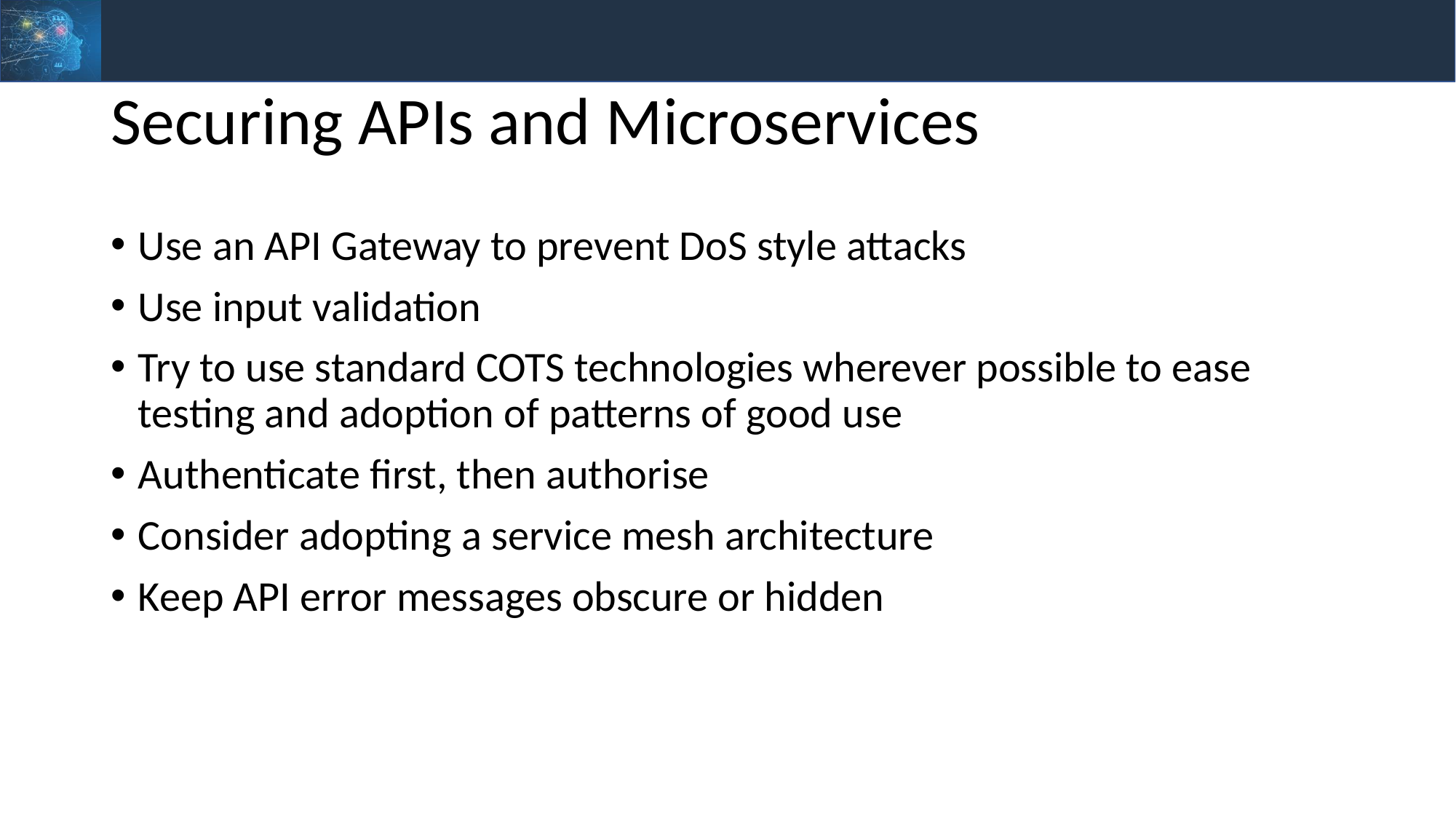

# Securing APIs and Microservices
Use an API Gateway to prevent DoS style attacks
Use input validation
Try to use standard COTS technologies wherever possible to ease testing and adoption of patterns of good use
Authenticate first, then authorise
Consider adopting a service mesh architecture
Keep API error messages obscure or hidden